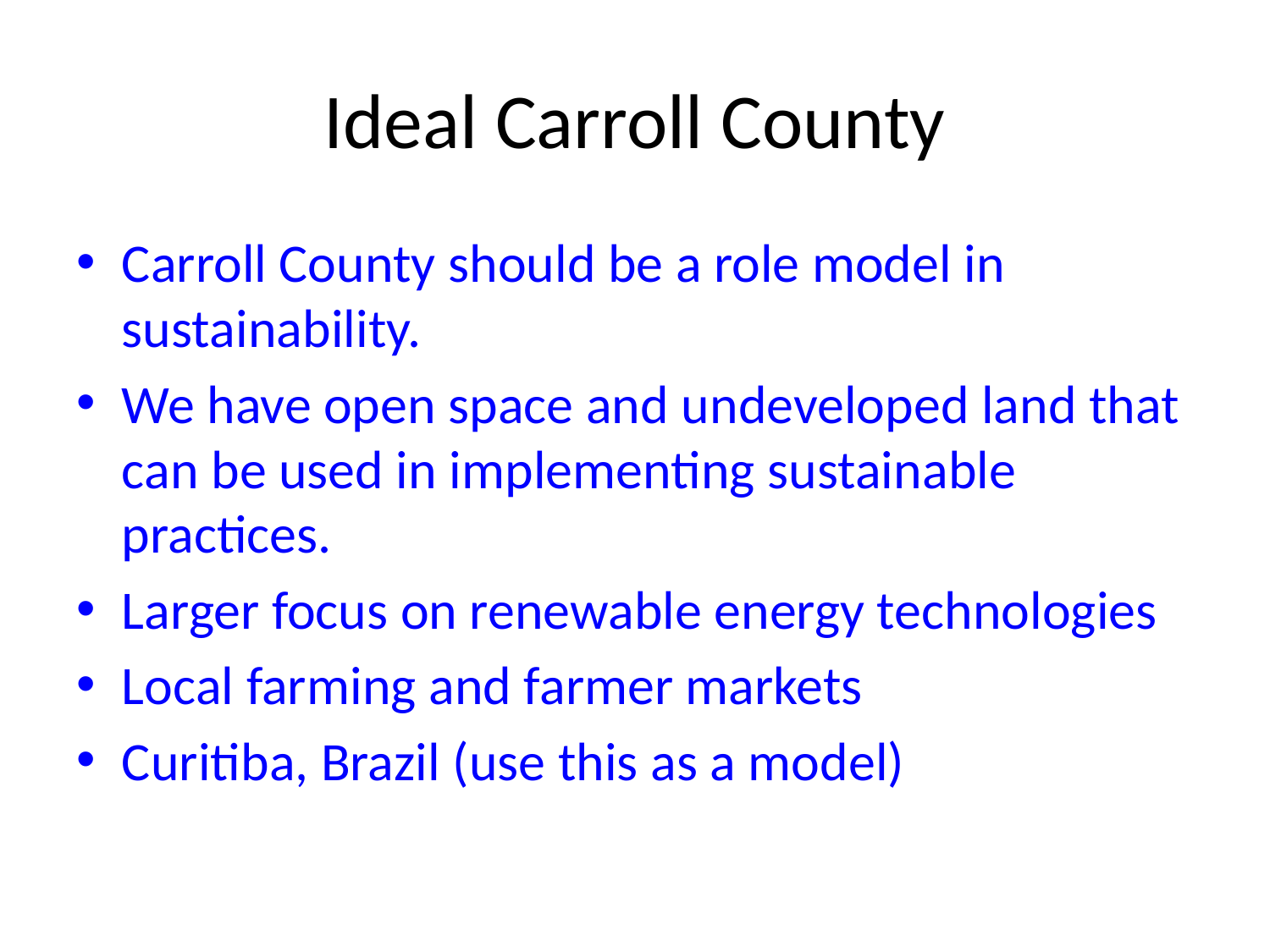

# Ideal Carroll County
Carroll County should be a role model in sustainability.
We have open space and undeveloped land that can be used in implementing sustainable practices.
Larger focus on renewable energy technologies
Local farming and farmer markets
Curitiba, Brazil (use this as a model)